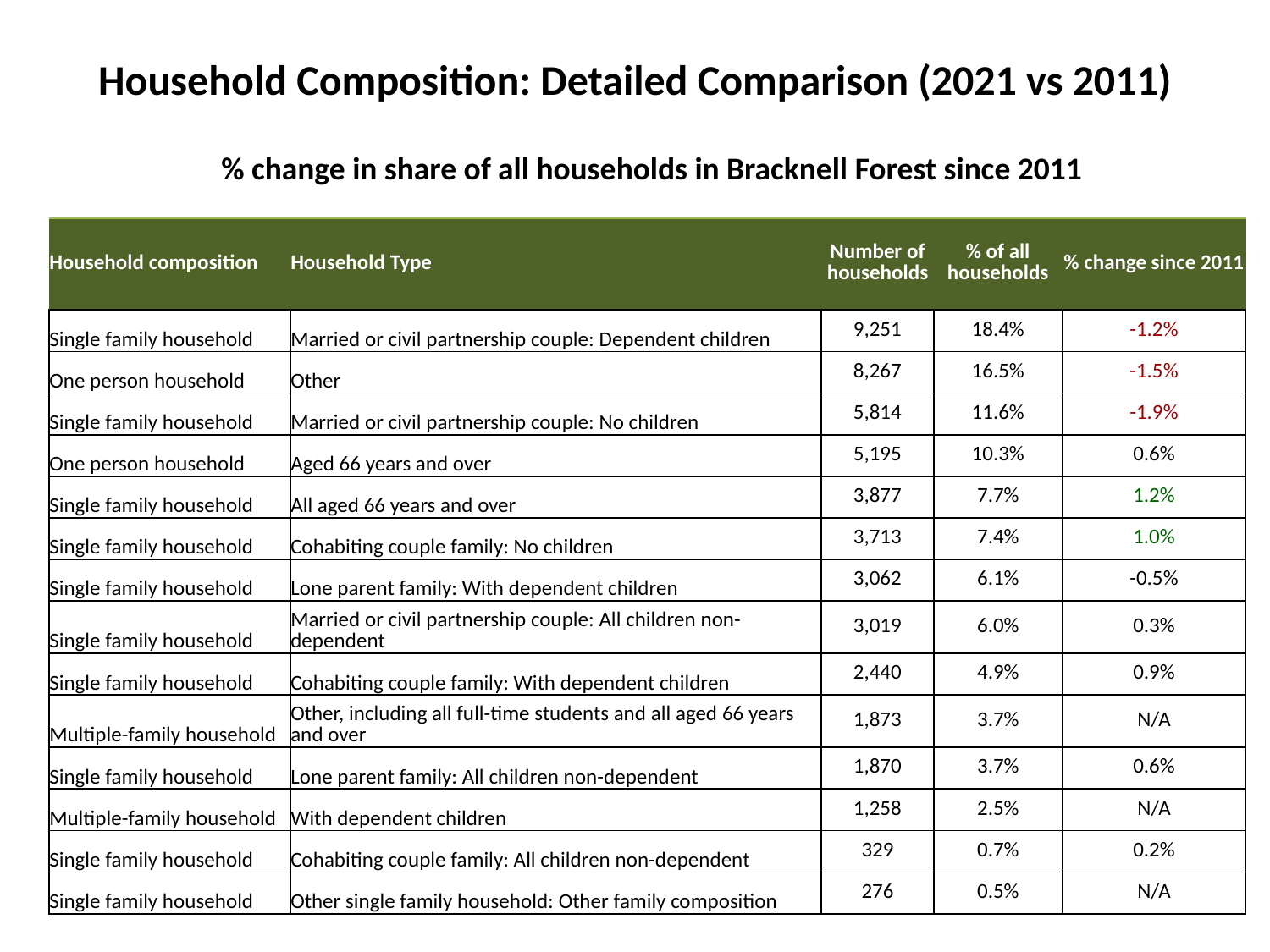

# Household Composition: Detailed Comparison (2021 vs 2011)
% change in share of all households in Bracknell Forest since 2011
| Household composition | Household Type | Number of households | % of all households | % change since 2011 |
| --- | --- | --- | --- | --- |
| Single family household | Married or civil partnership couple: Dependent children | 9,251 | 18.4% | -1.2% |
| One person household | Other | 8,267 | 16.5% | -1.5% |
| Single family household | Married or civil partnership couple: No children | 5,814 | 11.6% | -1.9% |
| One person household | Aged 66 years and over | 5,195 | 10.3% | 0.6% |
| Single family household | All aged 66 years and over | 3,877 | 7.7% | 1.2% |
| Single family household | Cohabiting couple family: No children | 3,713 | 7.4% | 1.0% |
| Single family household | Lone parent family: With dependent children | 3,062 | 6.1% | -0.5% |
| Single family household | Married or civil partnership couple: All children non-dependent | 3,019 | 6.0% | 0.3% |
| Single family household | Cohabiting couple family: With dependent children | 2,440 | 4.9% | 0.9% |
| Multiple-family household | Other, including all full-time students and all aged 66 years and over | 1,873 | 3.7% | N/A |
| Single family household | Lone parent family: All children non-dependent | 1,870 | 3.7% | 0.6% |
| Multiple-family household | With dependent children | 1,258 | 2.5% | N/A |
| Single family household | Cohabiting couple family: All children non-dependent | 329 | 0.7% | 0.2% |
| Single family household | Other single family household: Other family composition | 276 | 0.5% | N/A |